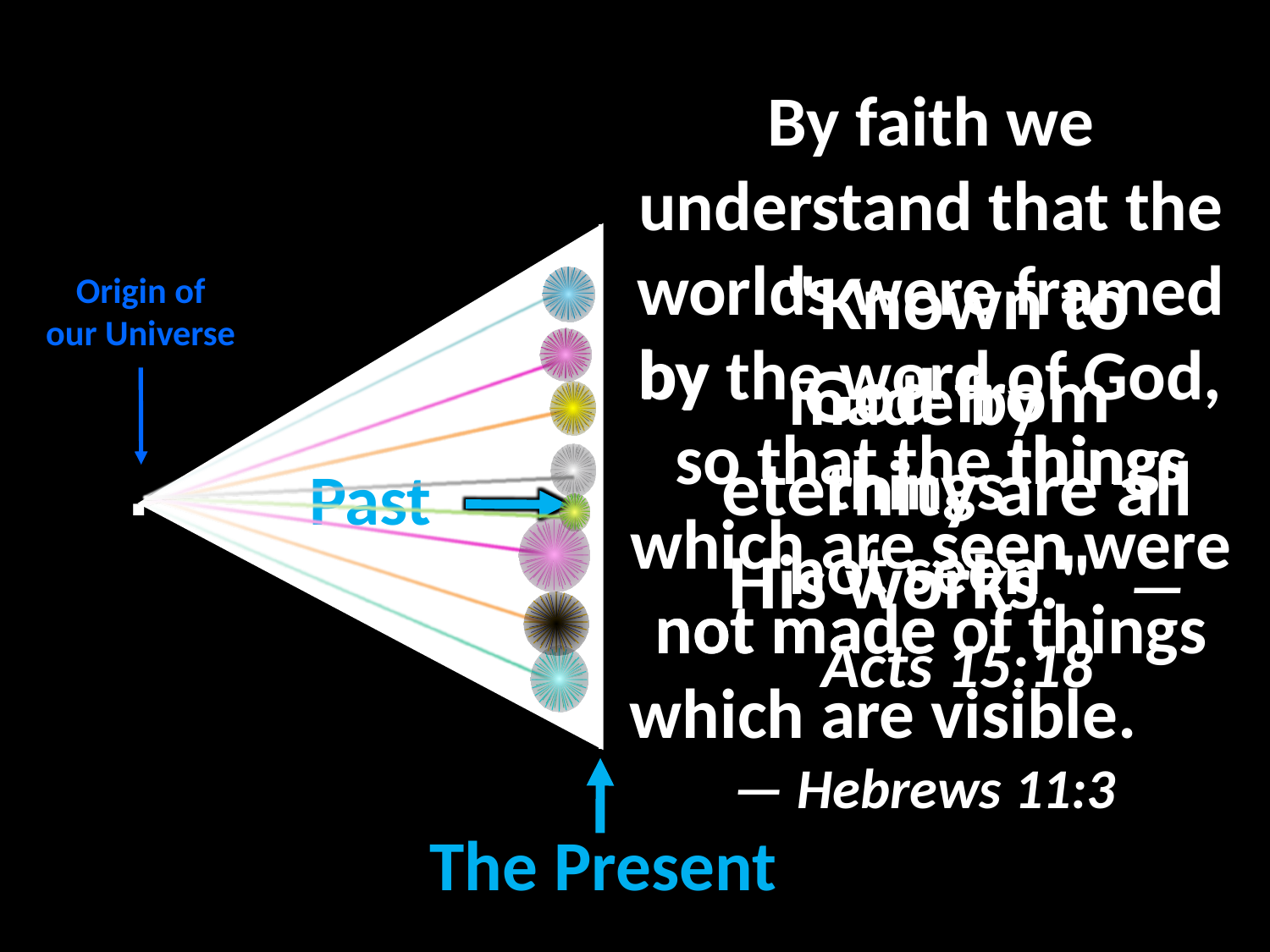

By faith we understand that the worlds were framed by the word of God, so that the things which are seen were not made of things which are visible.       — Hebrews 11:3

"Known to God from eternity are all His works."  — Acts 15:18

Origin of
our Universe

  by
made by
things
not seen

  things
.
Past

  seen

  made
  not

The Present